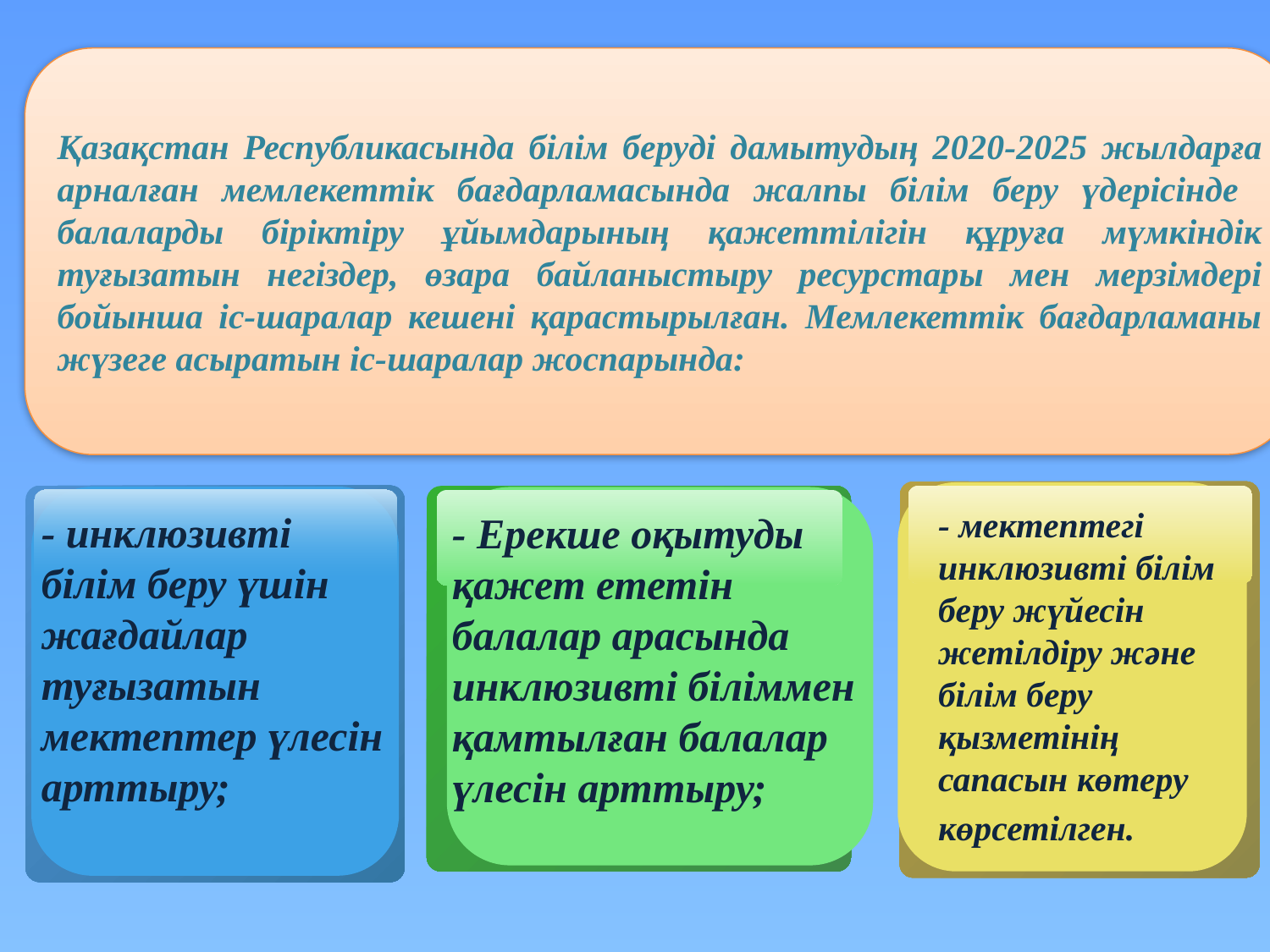

Қазақстан Республикасында білім беруді дамытудың 2020-2025 жылдарға арналған мемлекеттік бағдарламасында жалпы білім беру үдерісінде  балаларды біріктіру ұйымдарының қажеттілігін құруға мүмкіндік туғызатын негіздер, өзара байланыстыру ресурстары мен мерзімдері бойынша іс-шаралар кешені қарастырылған. Мемлекеттік бағдарламаны жүзеге асыратын іс-шаралар жоспарында:

- мектептегі инклюзивті білім беру жүйесін жетілдіру және білім беру қызметінің сапасын көтеру көрсетілген.

- инклюзивті білім беру үшін жағдайлар туғызатын мектептер үлесін арттыру;

- Ерекше оқытуды қажет ететін  балалар арасында инклюзивті біліммен қамтылған балалар үлесін арттыру;